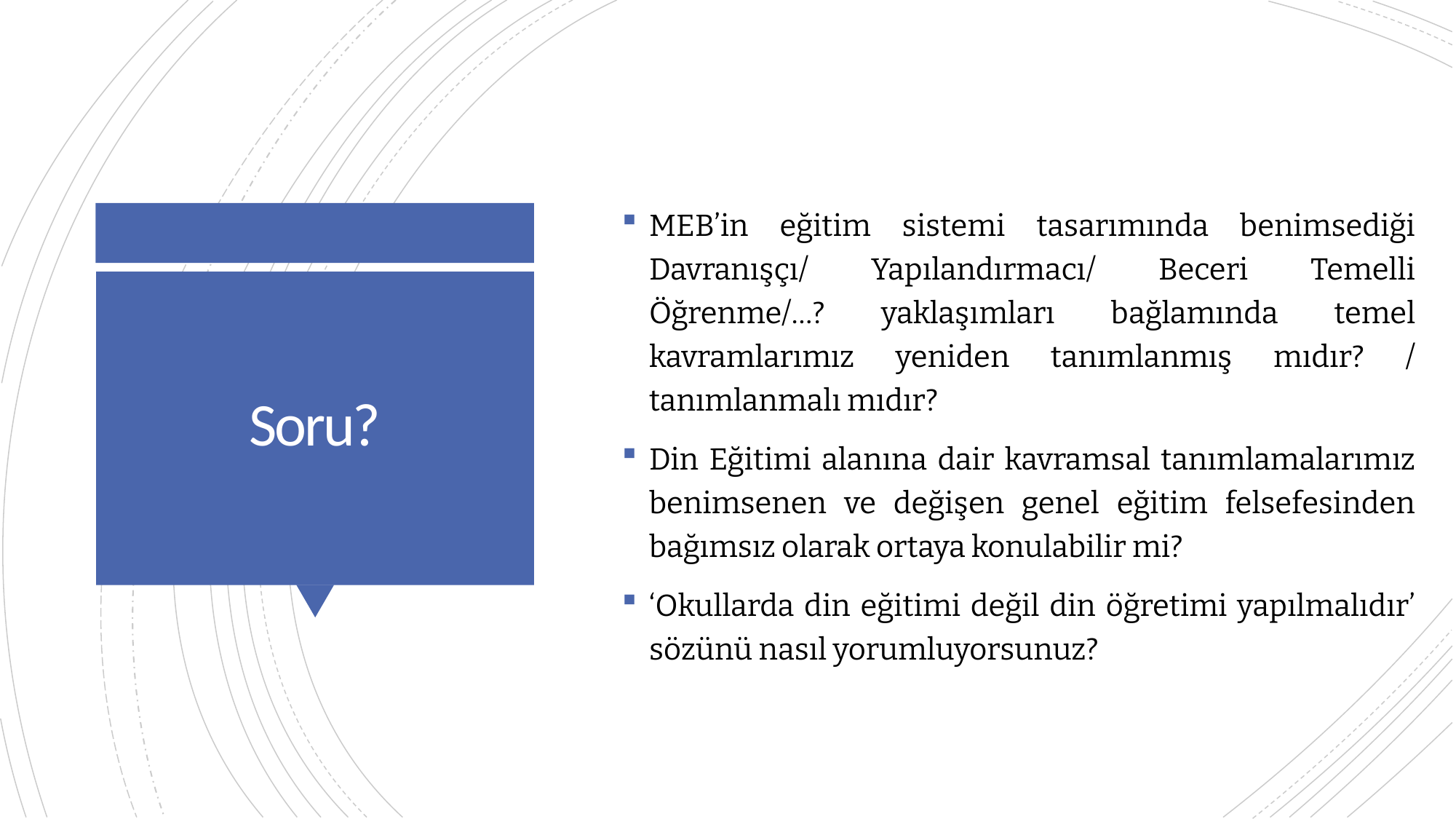

MEB’in eğitim sistemi tasarımında benimsediği Davranışçı/ Yapılandırmacı/ Beceri Temelli Öğrenme/…? yaklaşımları bağlamında temel kavramlarımız yeniden tanımlanmış mıdır? / tanımlanmalı mıdır?
Din Eğitimi alanına dair kavramsal tanımlamalarımız benimsenen ve değişen genel eğitim felsefesinden bağımsız olarak ortaya konulabilir mi?
‘Okullarda din eğitimi değil din öğretimi yapılmalıdır’ sözünü nasıl yorumluyorsunuz?
# Soru?